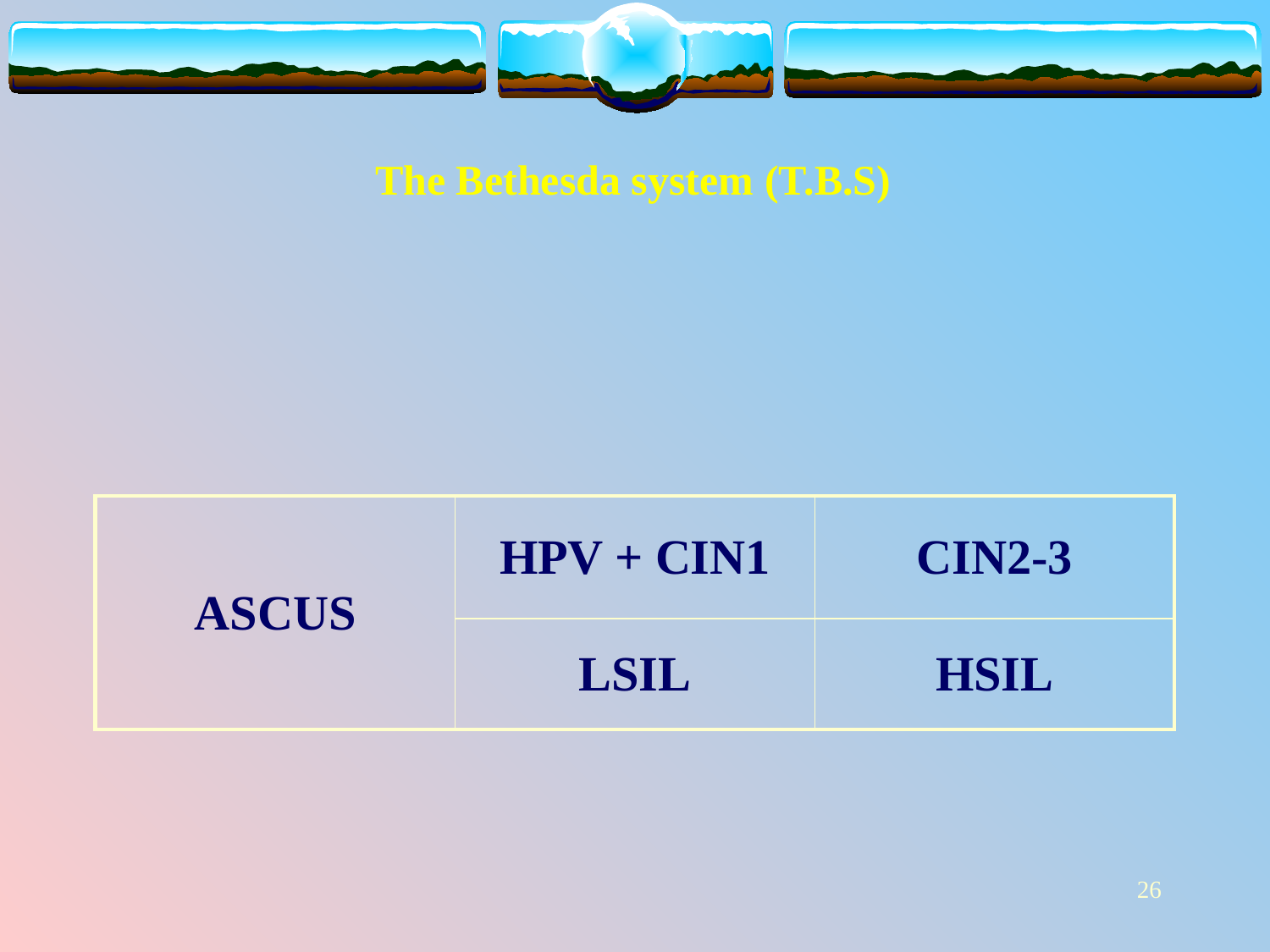

The Bethesda system (T.B.S)
| ASCUS | HPV + CIN1 | CIN2-3 |
| --- | --- | --- |
|  | LSIL | HSIL |
26